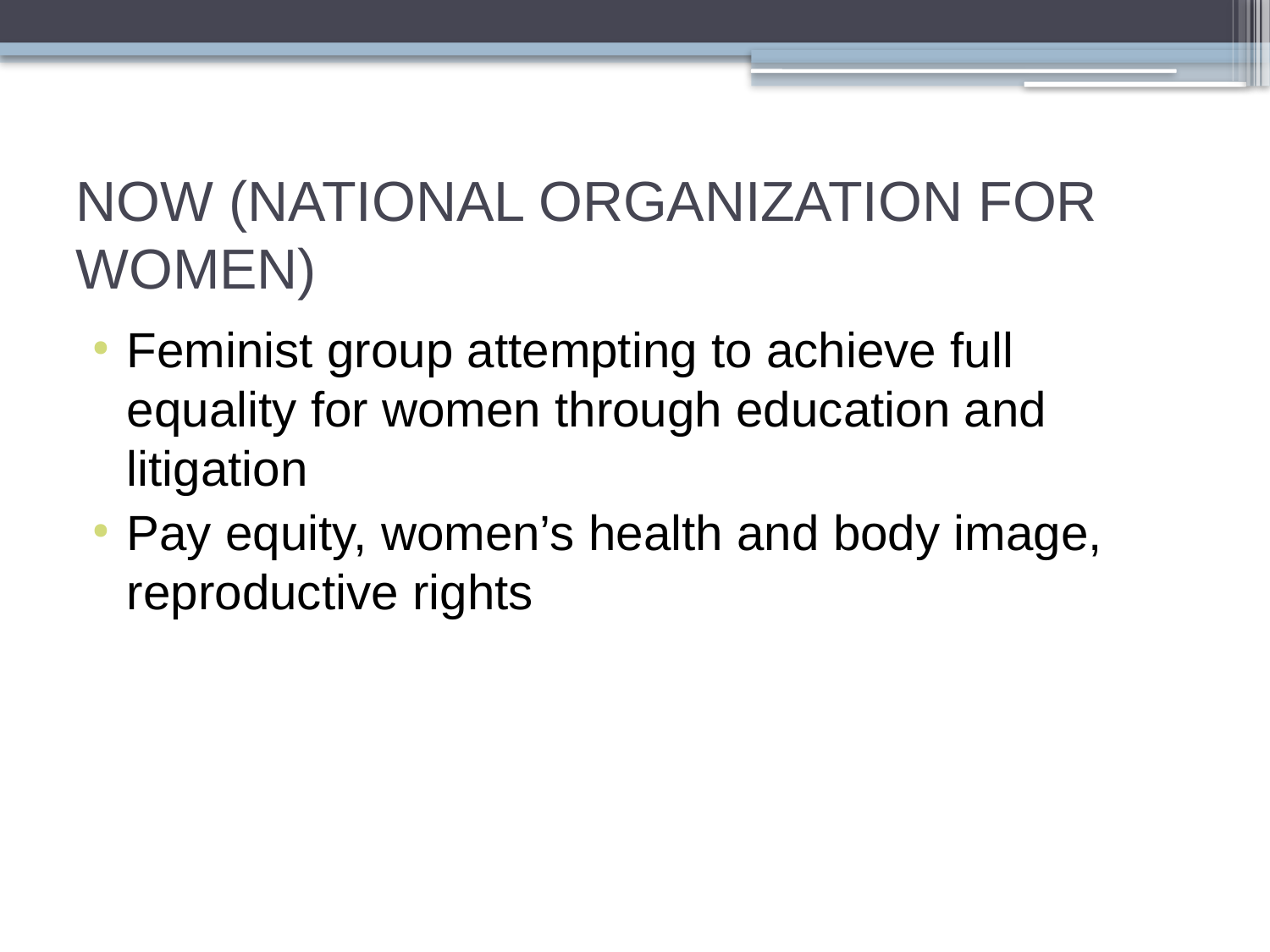

# NOW (NATIONAL ORGANIZATION FOR WOMEN)
Feminist group attempting to achieve full equality for women through education and litigation
Pay equity, women’s health and body image, reproductive rights